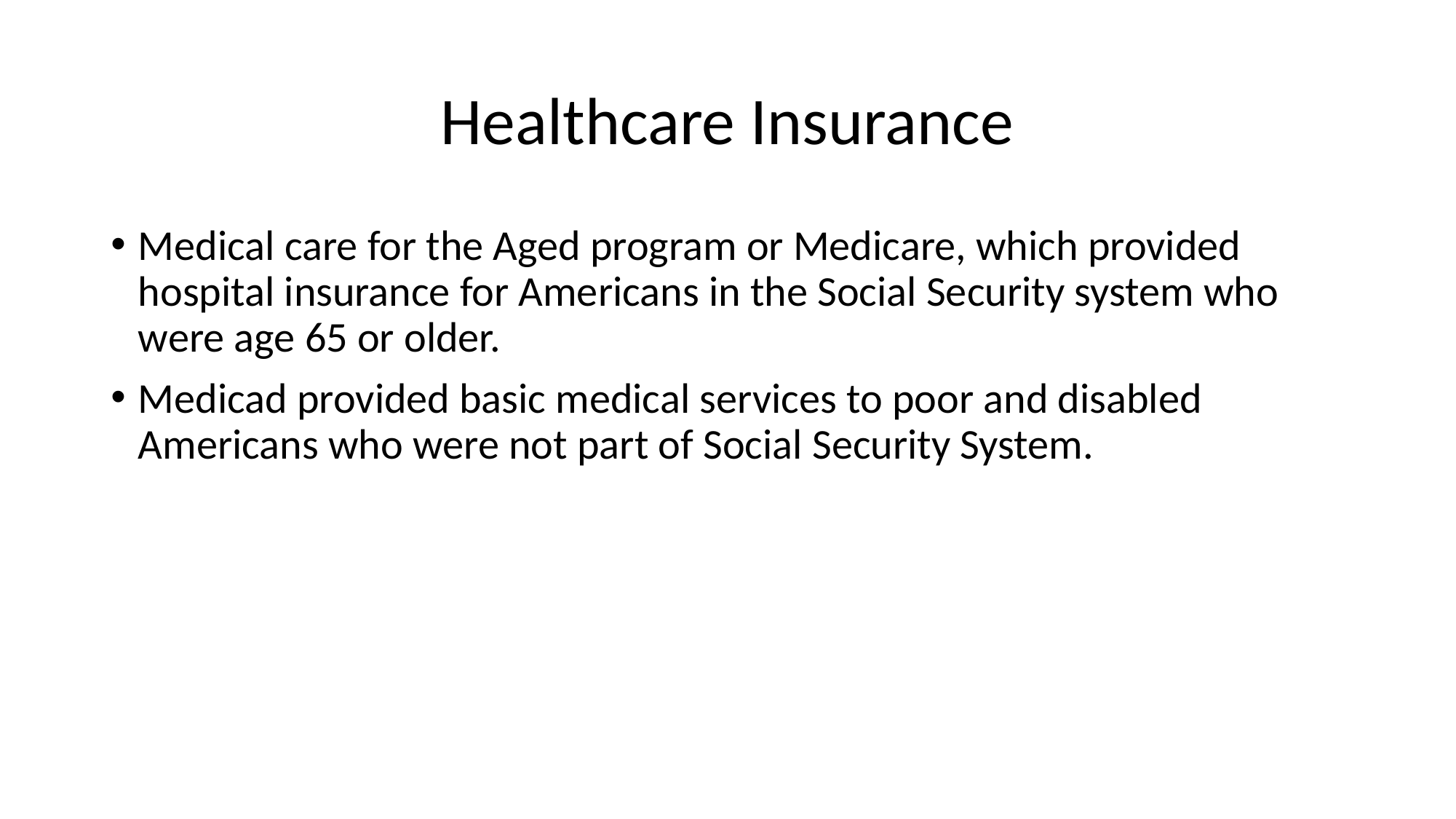

# Healthcare Insurance
Medical care for the Aged program or Medicare, which provided hospital insurance for Americans in the Social Security system who were age 65 or older.
Medicad provided basic medical services to poor and disabled Americans who were not part of Social Security System.